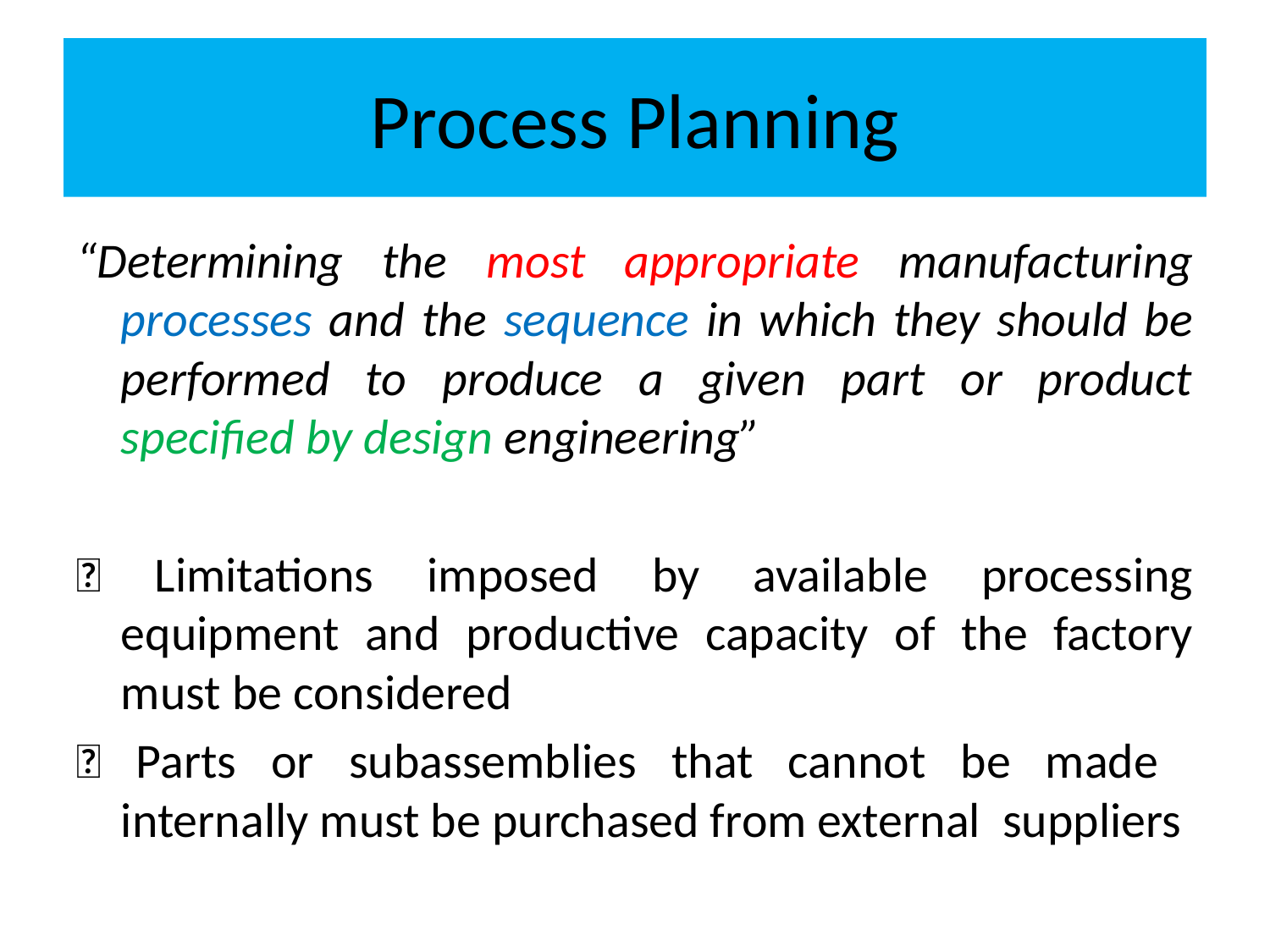

# Process Planning
“Determining the most appropriate manufacturing processes and the sequence in which they should be performed to produce a given part or product specified by design engineering”

􀂃 Limitations imposed by available processing equipment and productive capacity of the factory must be considered
􀂃 Parts or subassemblies that cannot be made  internally must be purchased from external  suppliers